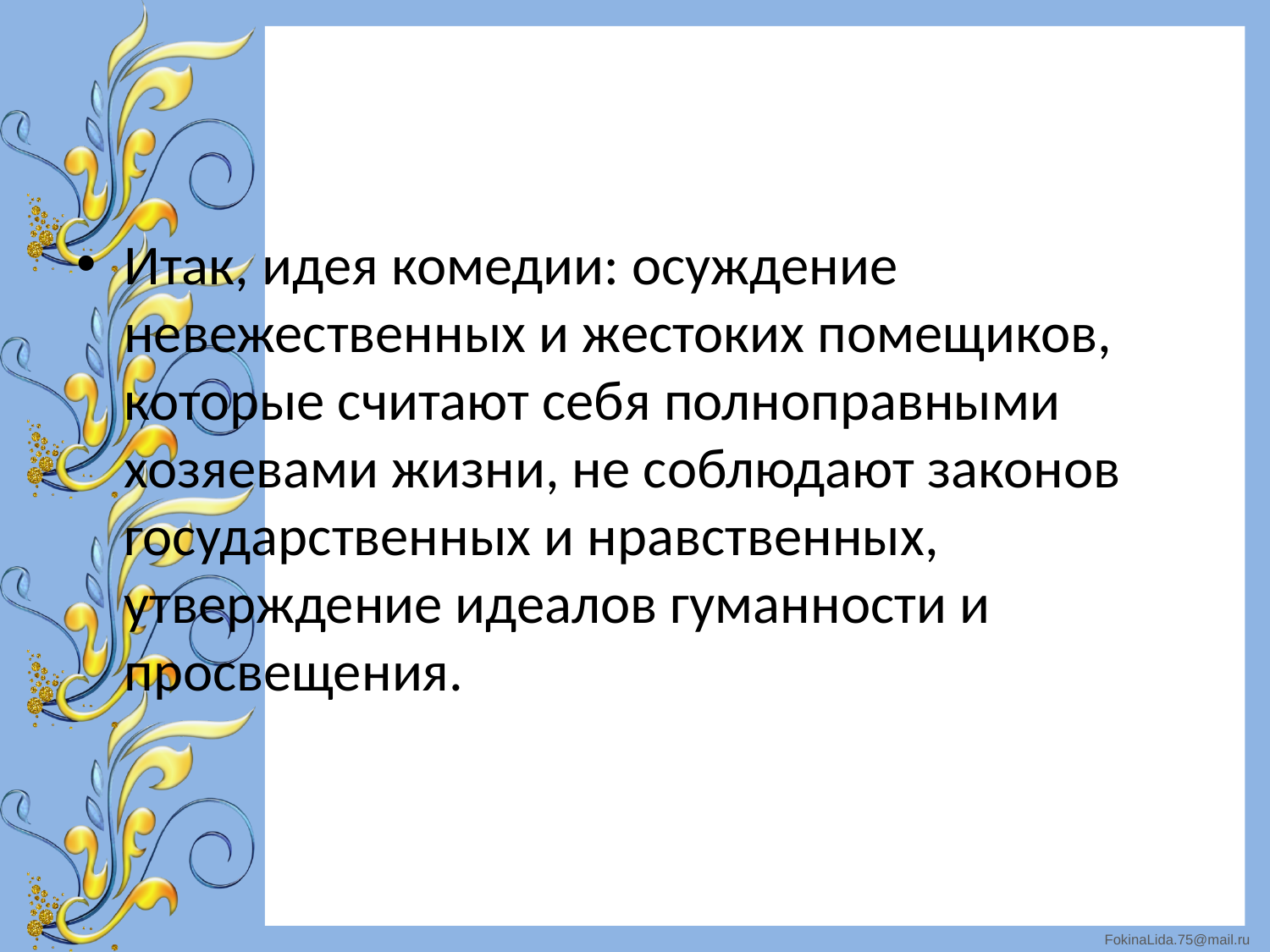

#
Итак, идея комедии: осуждение невежественных и жестоких помещиков, которые считают себя полноправными хозяевами жизни, не соблюдают законов государственных и нравственных, утверждение идеалов гуманности и просвещения.